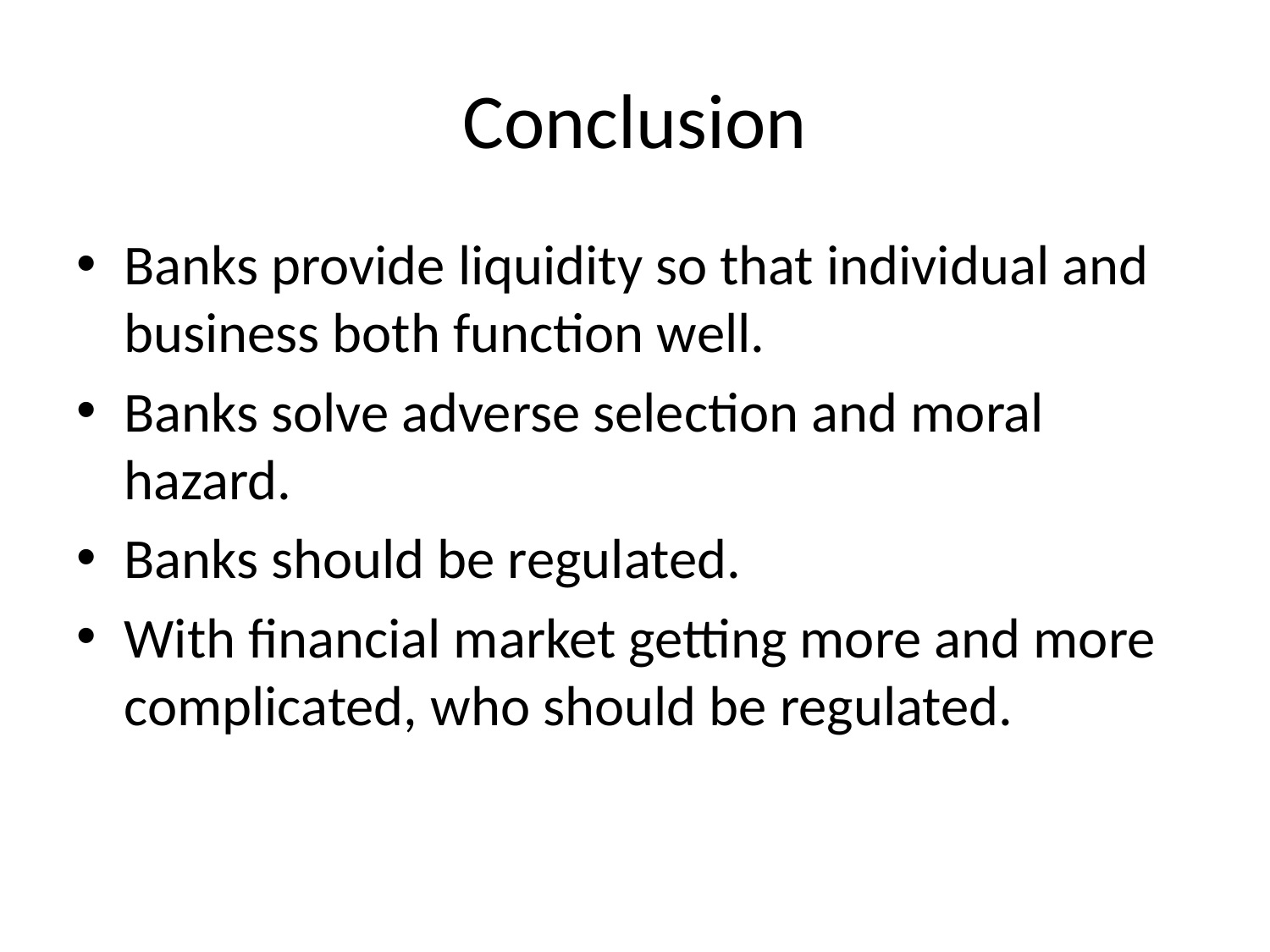

# Conclusion
Banks provide liquidity so that individual and business both function well.
Banks solve adverse selection and moral hazard.
Banks should be regulated.
With financial market getting more and more complicated, who should be regulated.